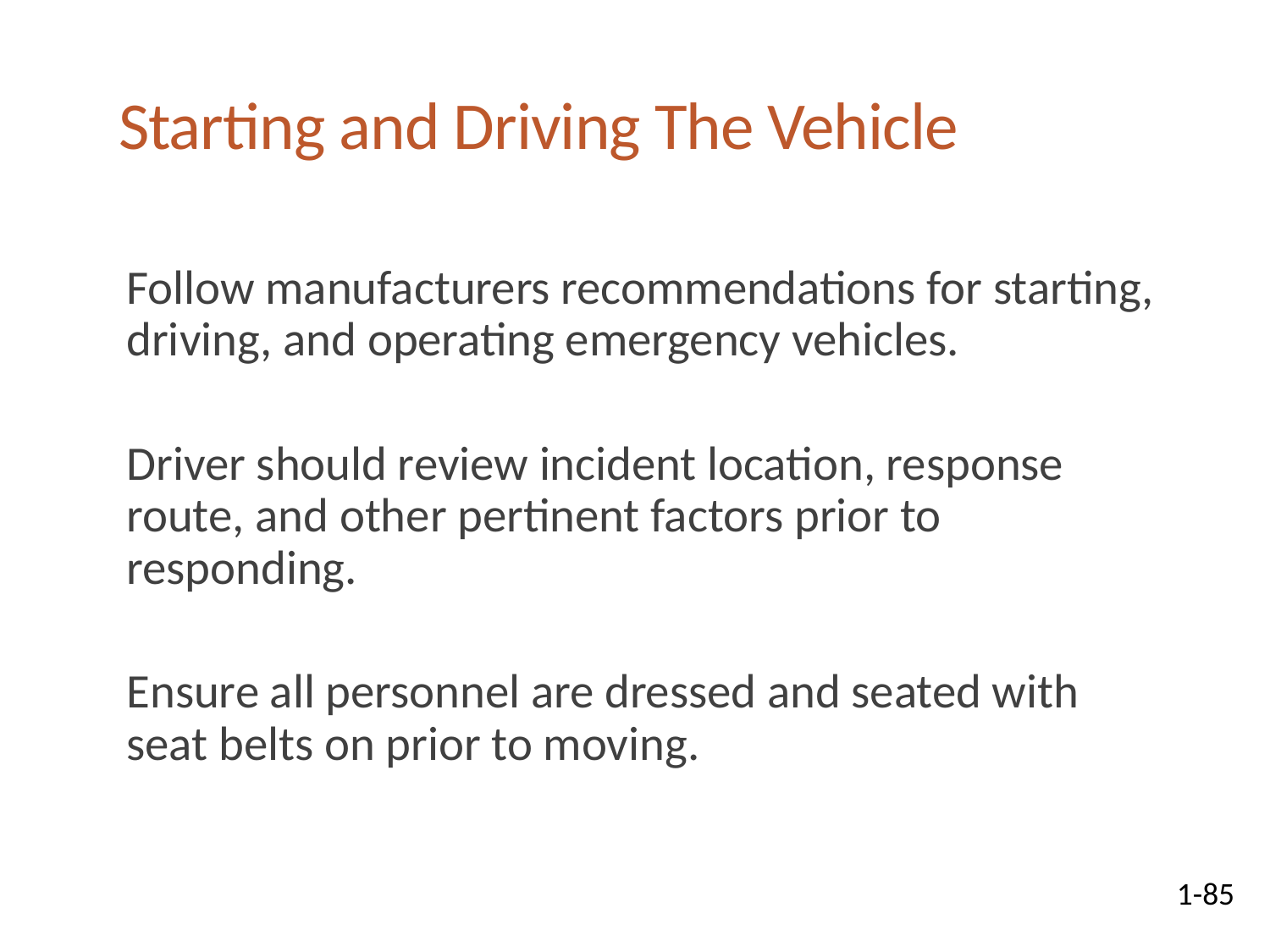

# Starting and Driving The Vehicle
Follow manufacturers recommendations for starting, driving, and operating emergency vehicles.

Driver should review incident location, response route, and other pertinent factors prior to responding.

Ensure all personnel are dressed and seated with seat belts on prior to moving.
1-85